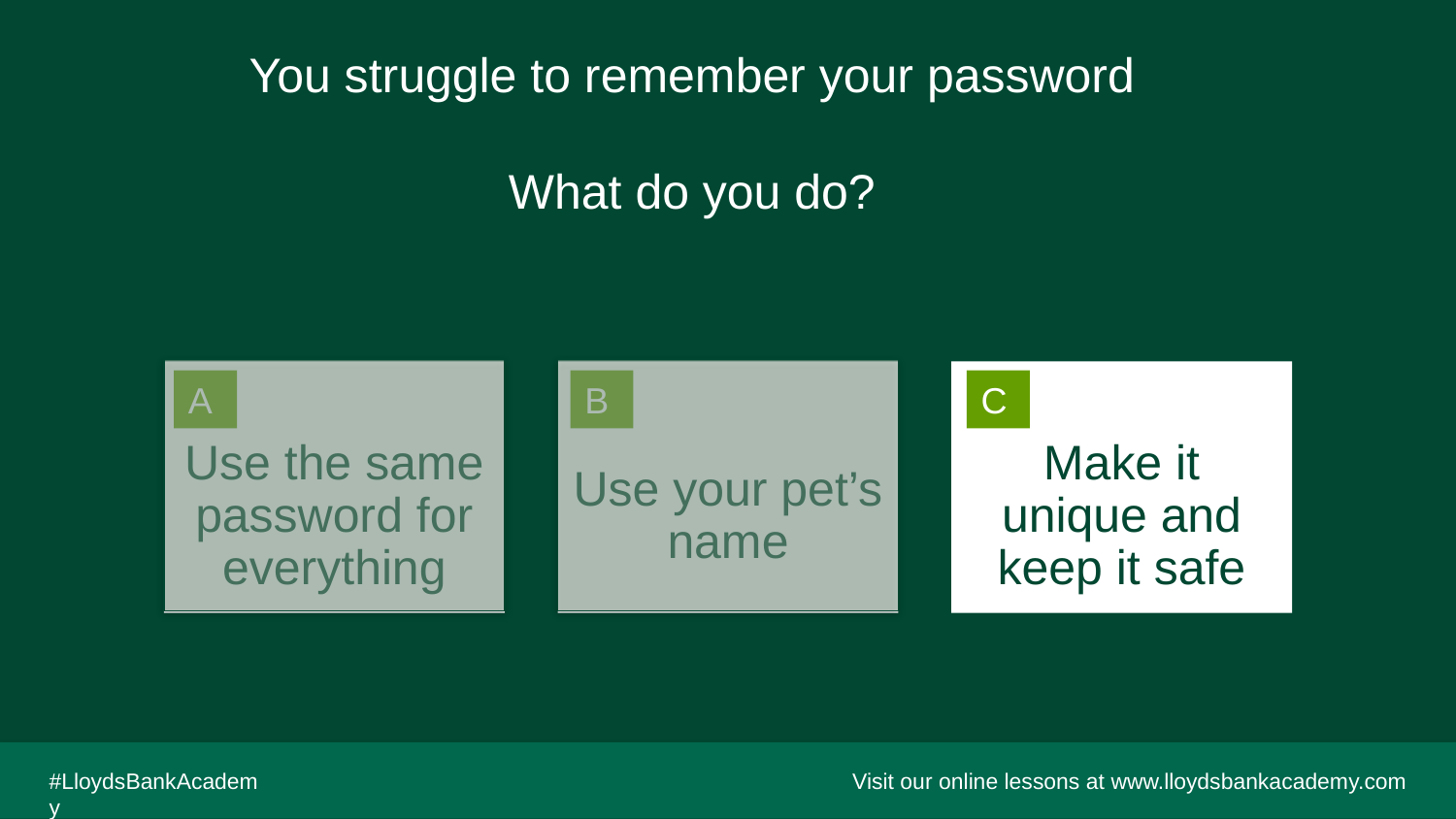

# You struggle to remember your password What do you do?

Use the same password for everything

Use your pet’s name

Make it unique and keep it safe
A
B
C